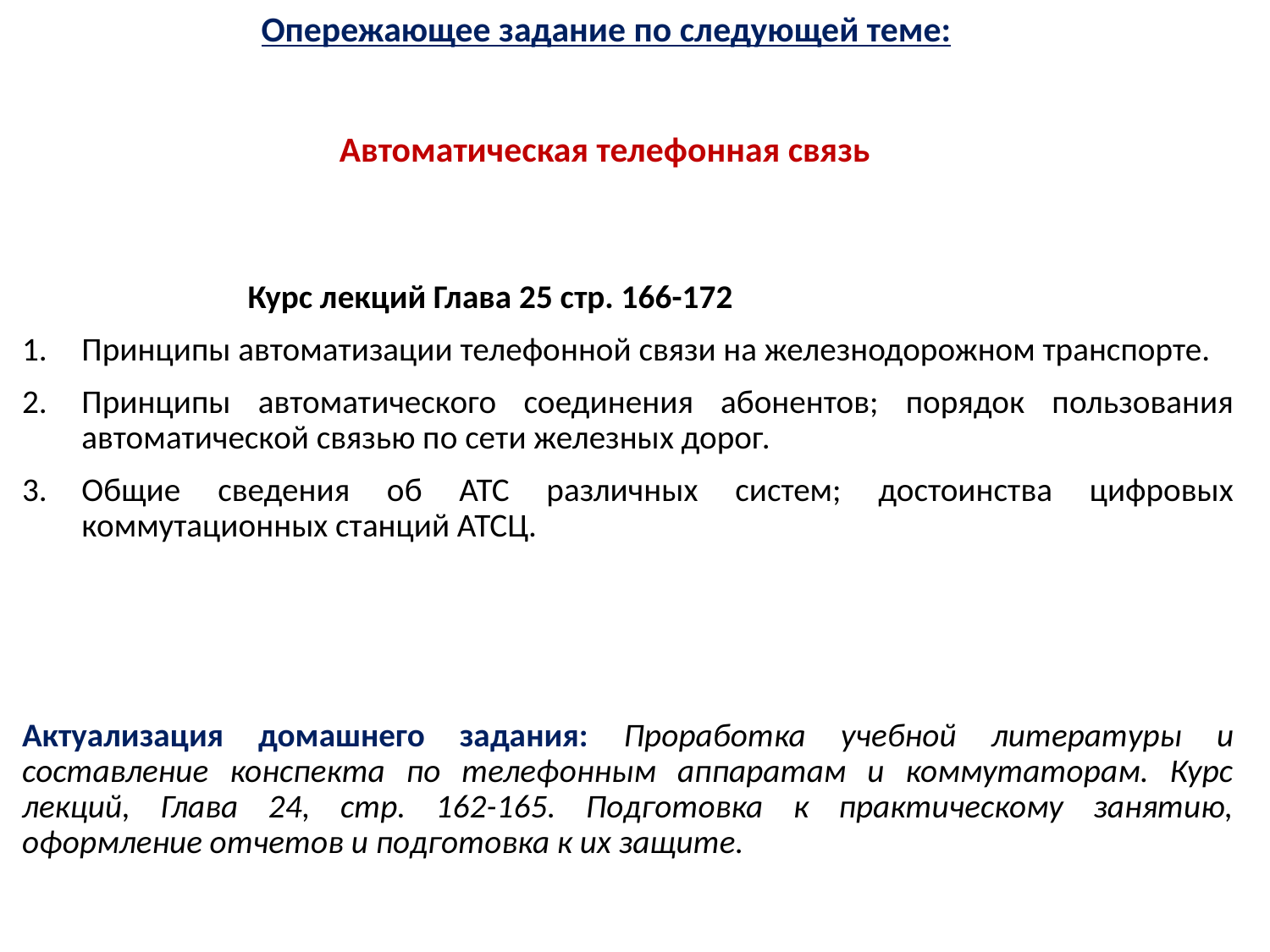

# Опережающее задание по следующей теме:
Автоматическая телефонная связь
                                         Курс лекций Глава 25 стр. 166-172
Принципы автоматизации телефонной связи на железнодорожном транспорте.
Принципы автоматического соединения абонентов; порядок пользования автоматической связью по сети железных дорог.
Общие сведения об АТС различных систем; достоинства цифровых коммутационных станций АТСЦ.

Актуализация домашнего задания: Проработка учебной литературы и составление конспекта по телефонным аппаратам и коммутаторам. Курс лекций, Глава 24, стр. 162-165. Подготовка к практическому занятию, оформление отчетов и подготовка к их защите.